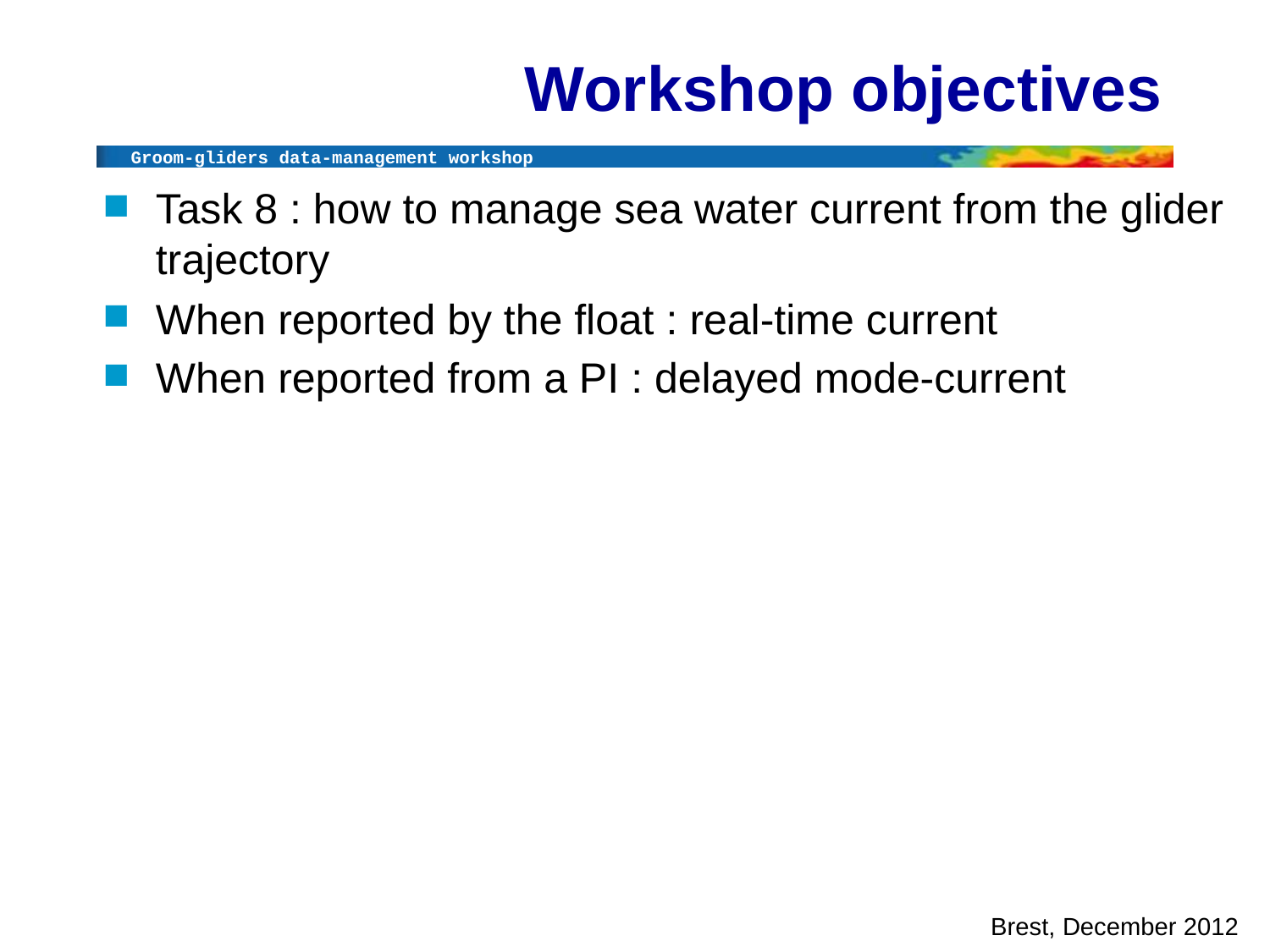

# Workshop objectives
Task 8 : how to manage sea water current from the glider trajectory
When reported by the float : real-time current
When reported from a PI : delayed mode-current